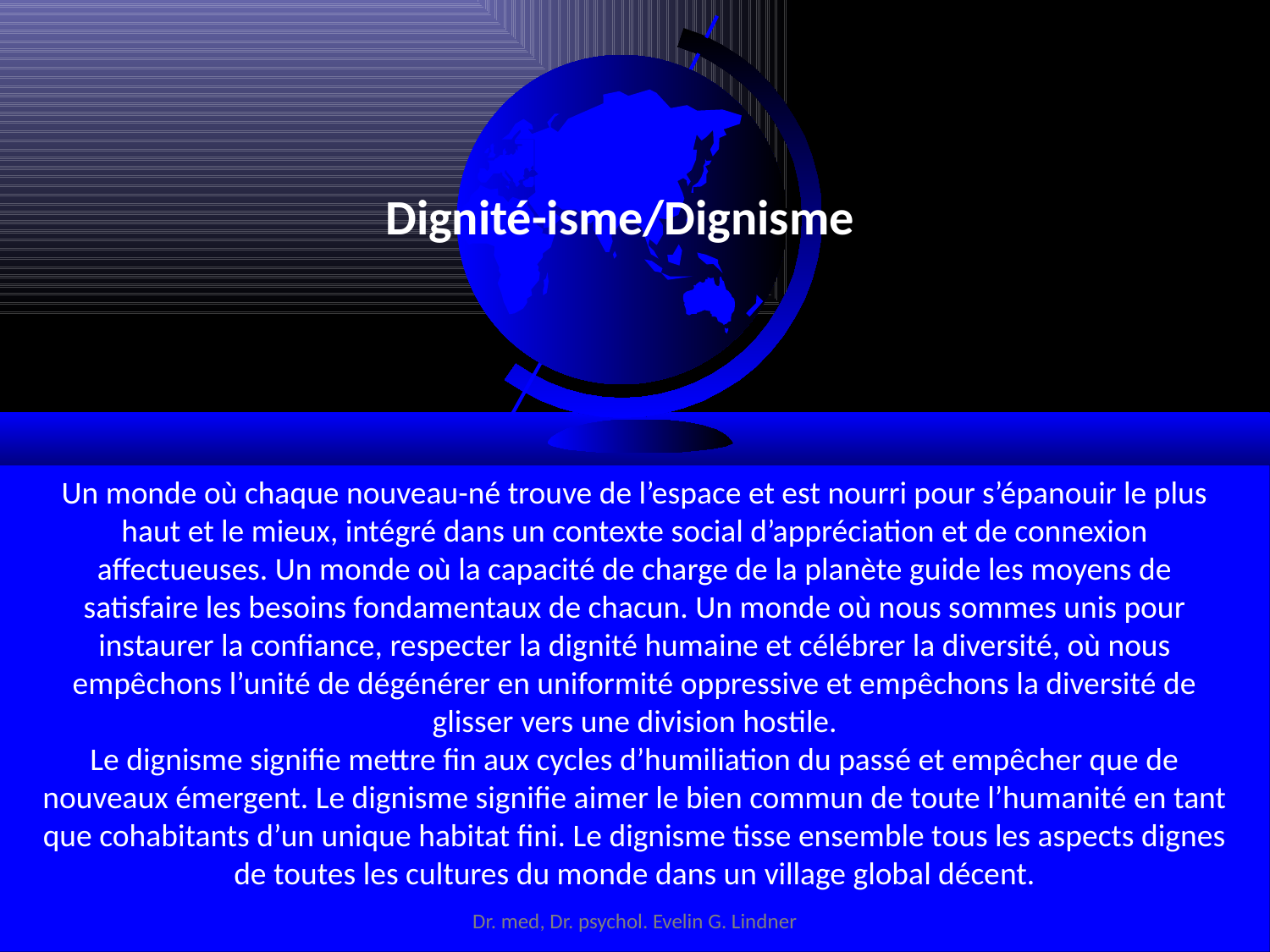

Dignité-isme/Dignisme
Un monde où chaque nouveau-né trouve de l’espace et est nourri pour s’épanouir le plus haut et le mieux, intégré dans un contexte social d’appréciation et de connexion affectueuses. Un monde où la capacité de charge de la planète guide les moyens de satisfaire les besoins fondamentaux de chacun. Un monde où nous sommes unis pour instaurer la confiance, respecter la dignité humaine et célébrer la diversité, où nous empêchons l’unité de dégénérer en uniformité oppressive et empêchons la diversité de glisser vers une division hostile.
Le dignisme signifie mettre fin aux cycles d’humiliation du passé et empêcher que de nouveaux émergent. Le dignisme signifie aimer le bien commun de toute l’humanité en tant que cohabitants d’un unique habitat fini. Le dignisme tisse ensemble tous les aspects dignes de toutes les cultures du monde dans un village global décent.

Dr. med, Dr. psychol. Evelin G. Lindner